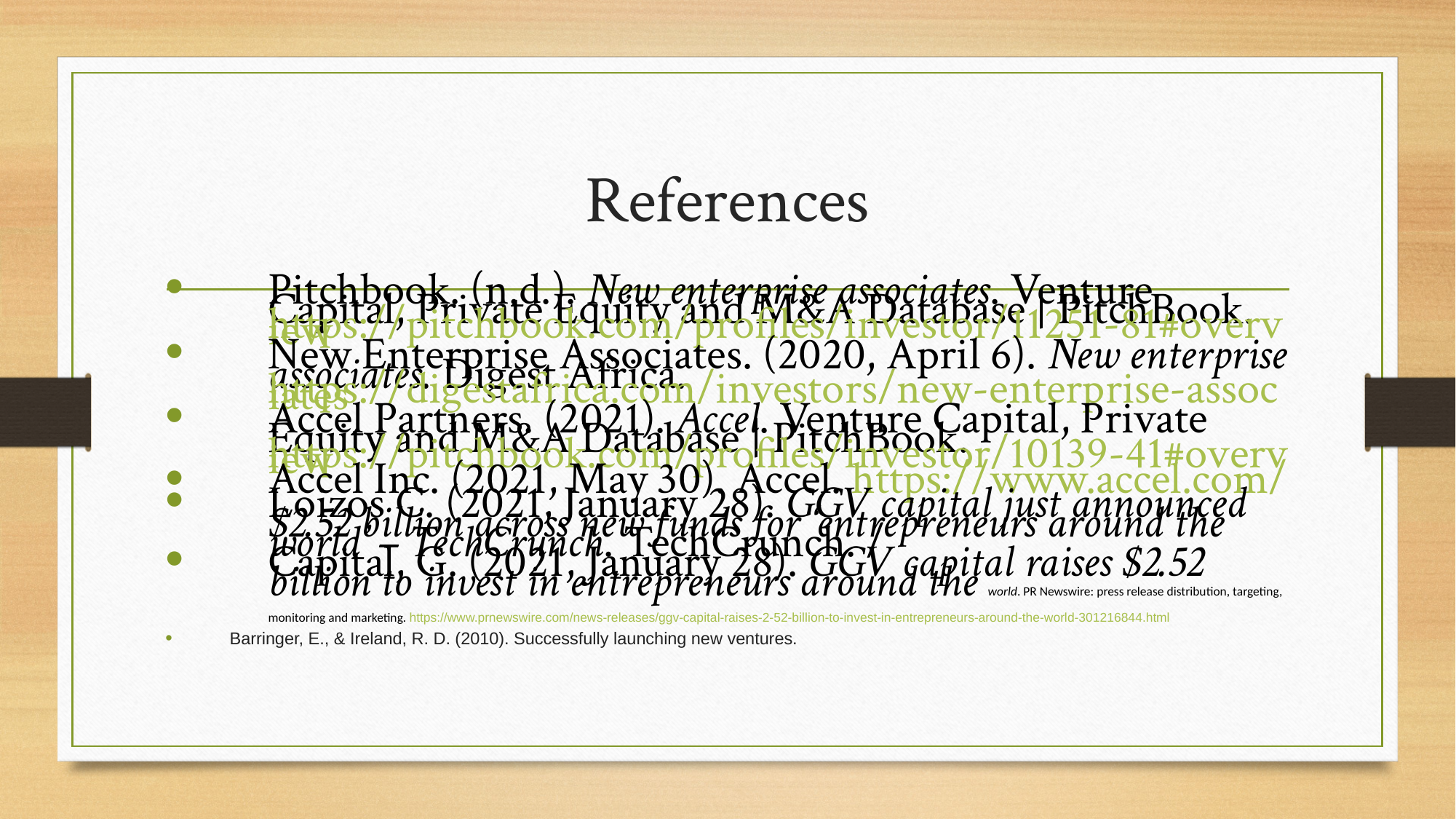

# References
Pitchbook. (n.d.). New enterprise associates. Venture Capital, Private Equity and M&A Database | PitchBook. https://pitchbook.com/profiles/investor/11251-81#overview
New Enterprise Associates. (2020, April 6). New enterprise associates. Digest Africa. https://digestafrica.com/investors/new-enterprise-associates
Accel Partners. (2021). Accel. Venture Capital, Private Equity and M&A Database | PitchBook. https://pitchbook.com/profiles/investor/10139-41#overview
Accel Inc. (2021, May 30). Accel. https://www.accel.com/
Loizos C. (2021, January 28). GGV capital just announced $2.52 billion across new funds for ‘entrepreneurs around the world’ – TechCrunch. TechCrunch. /
Capital, G. (2021, January 28). GGV capital raises $2.52 billion to invest in entrepreneurs around the world. PR Newswire: press release distribution, targeting, monitoring and marketing. https://www.prnewswire.com/news-releases/ggv-capital-raises-2-52-billion-to-invest-in-entrepreneurs-around-the-world-301216844.html
Barringer, E., & Ireland, R. D. (2010). Successfully launching new ventures.